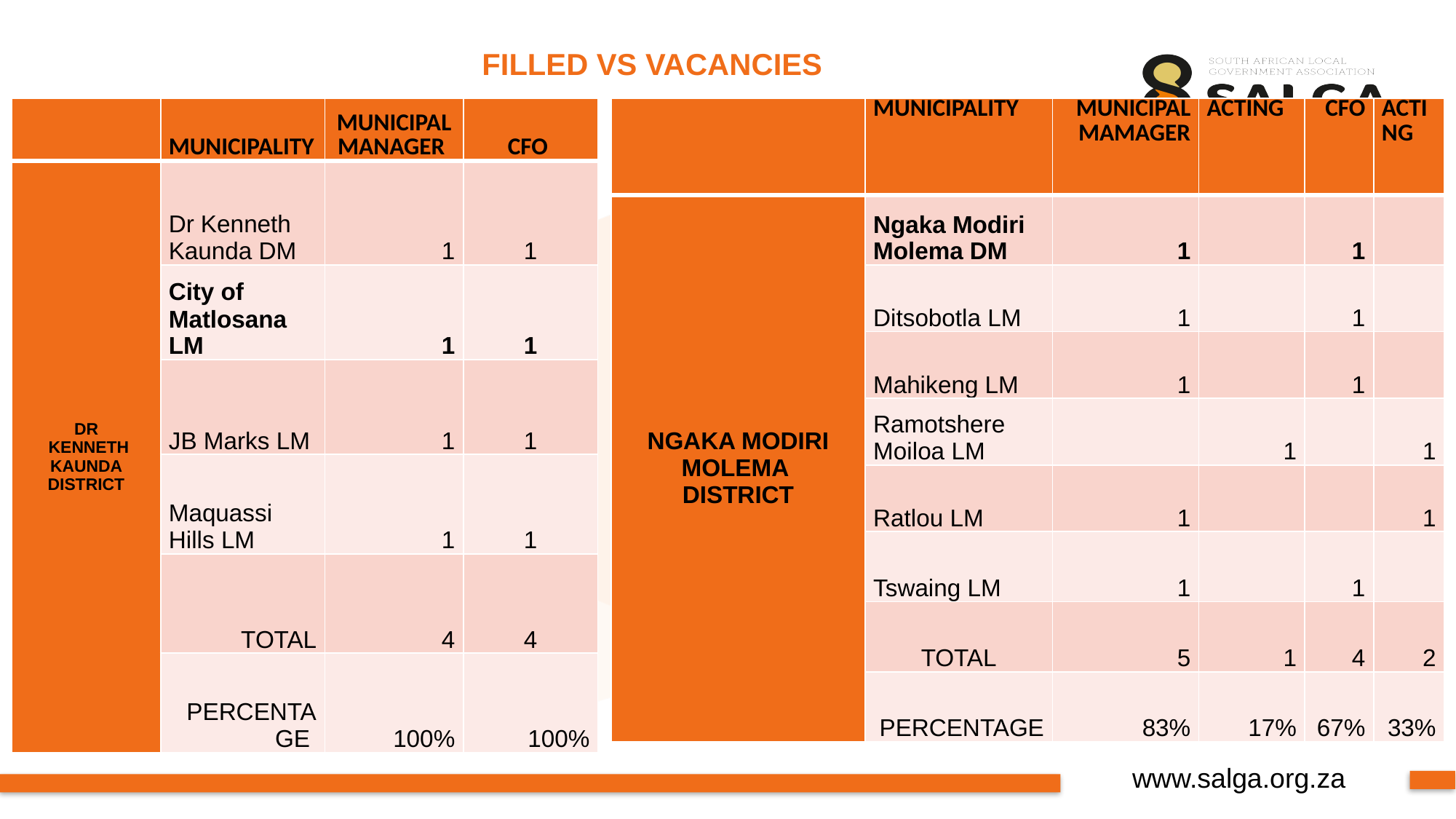

FILLED VS VACANCIES
|  | MUNICIPALITY | MUNICIPAL MANAGER | CFO |
| --- | --- | --- | --- |
| DR KENNETH KAUNDA DISTRICT | Dr Kenneth Kaunda DM | 1 | 1 |
|  | City of Matlosana LM | 1 | 1 |
|  | JB Marks LM | 1 | 1 |
|  | Maquassi Hills LM | 1 | 1 |
|  | TOTAL | 4 | 4 |
|  | PERCENTAGE | 100% | 100% |
|  | MUNICIPALITY | MUNICIPAL MAMAGER | ACTING | CFO | ACTING |
| --- | --- | --- | --- | --- | --- |
| NGAKA MODIRI MOLEMA DISTRICT | Ngaka Modiri Molema DM | 1 |  | 1 |  |
|  | Ditsobotla LM | 1 |  | 1 |  |
|  | Mahikeng LM | 1 |  | 1 |  |
|  | Ramotshere Moiloa LM |  | 1 |  | 1 |
|  | Ratlou LM | 1 |  |  | 1 |
|  | Tswaing LM | 1 |  | 1 |  |
|  | TOTAL | 5 | 1 | 4 | 2 |
|  | PERCENTAGE | 83% | 17% | 67% | 33% |